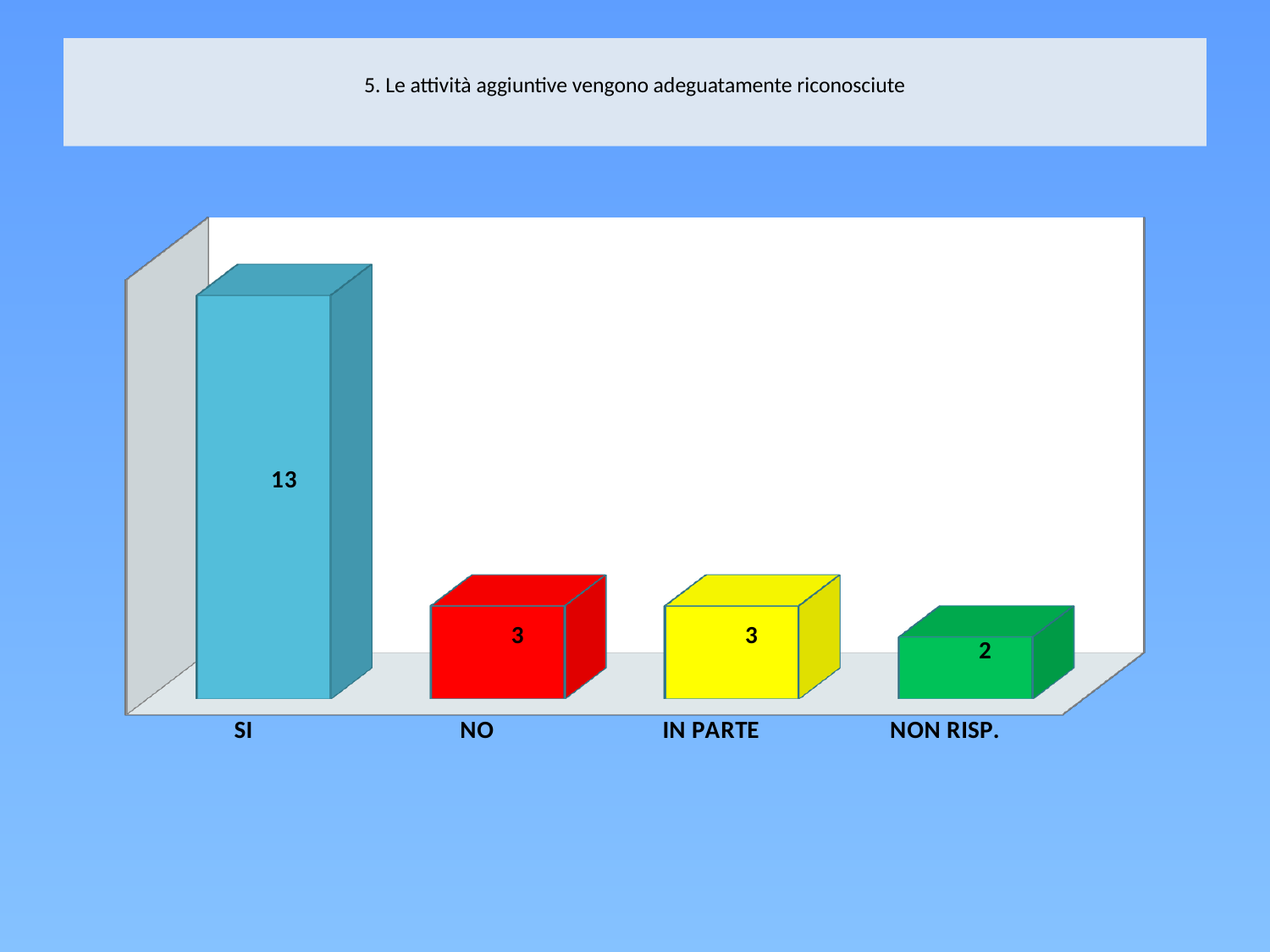

# 5. Le attività aggiuntive vengono adeguatamente riconosciute

[unsupported chart]